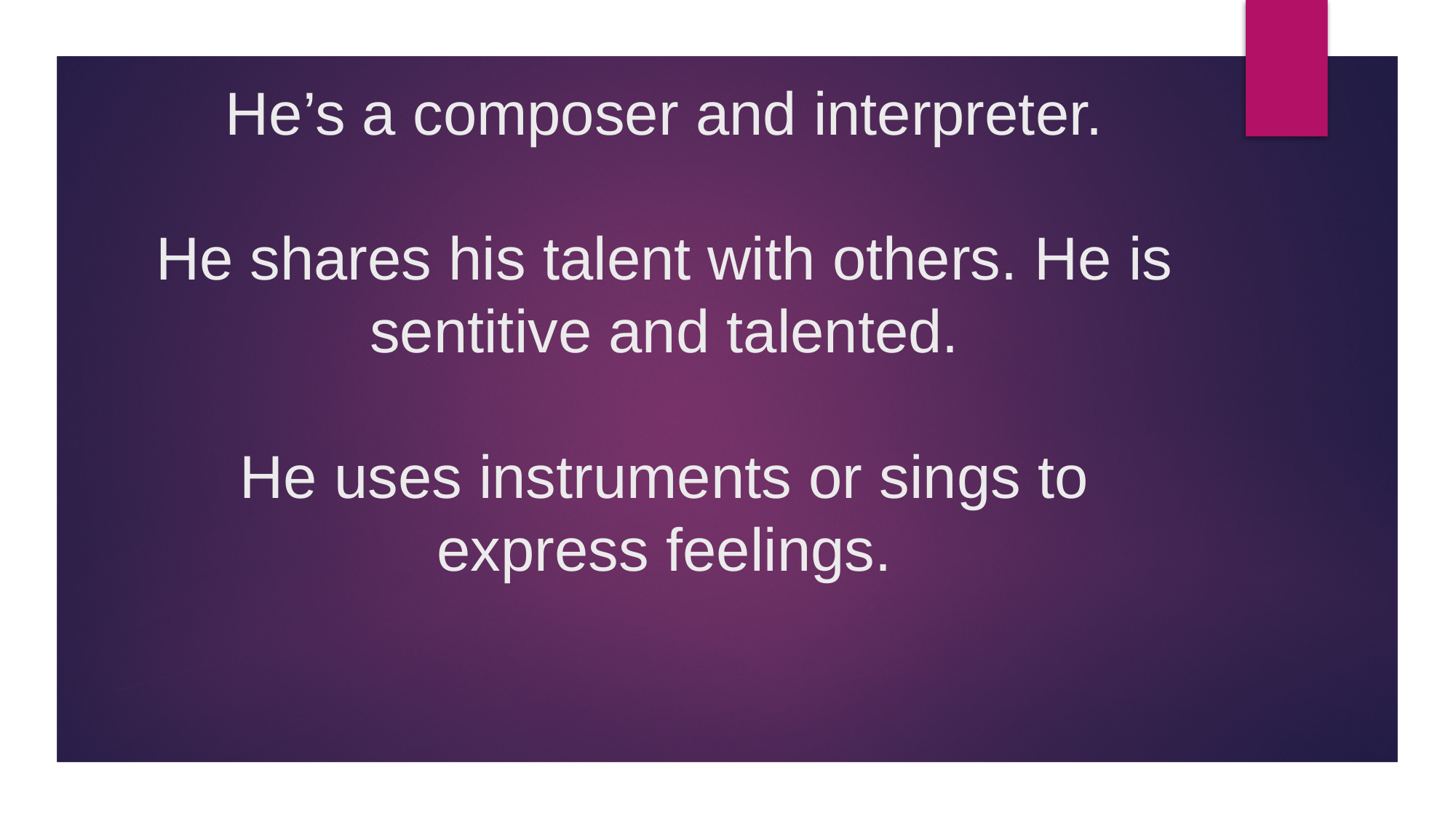

# He’s a composer and interpreter. He shares his talent with others. He is sentitive and talented. He uses instruments or sings to express feelings.